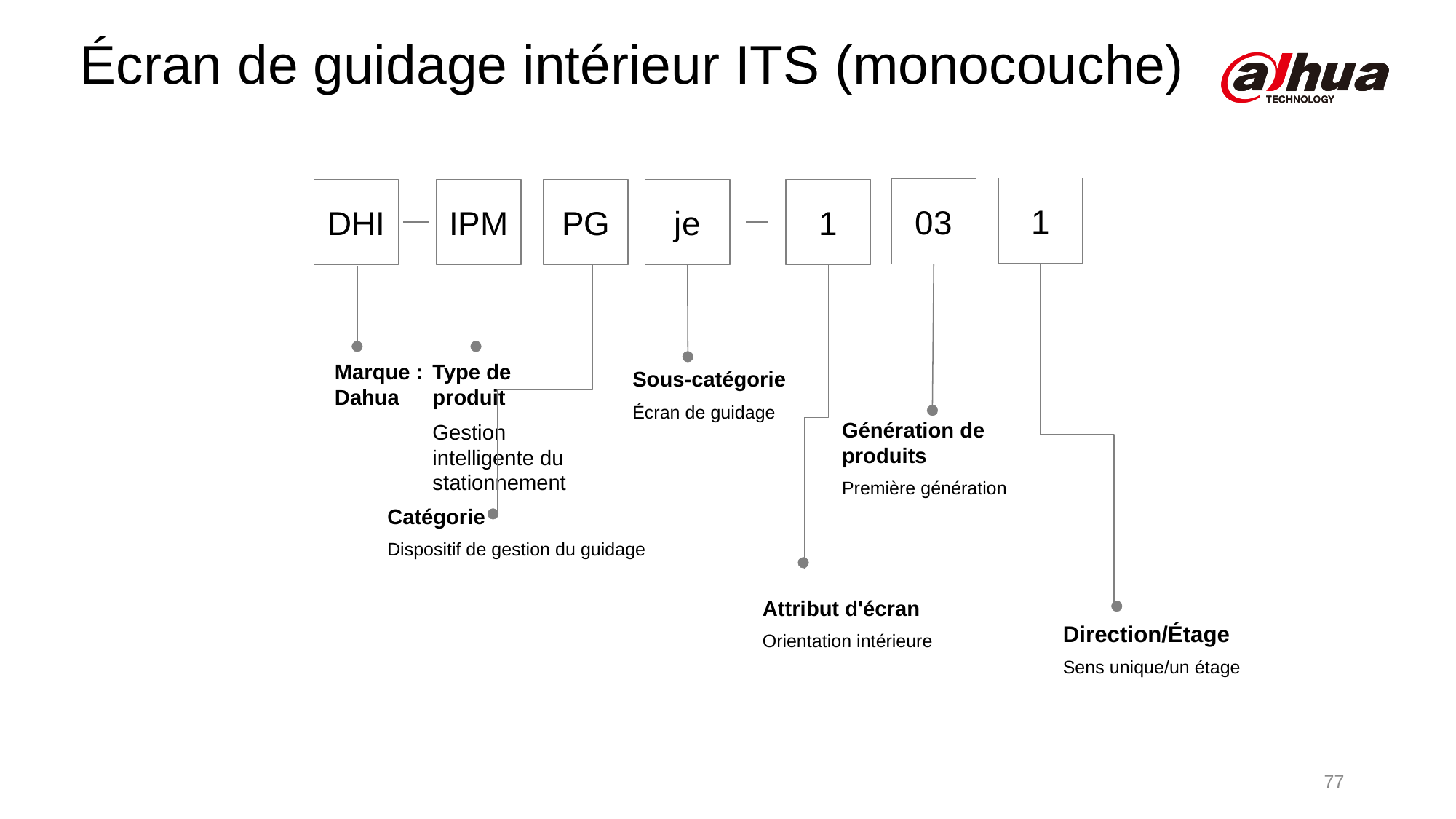

Écran de guidage intérieur ITS (monocouche)
1
03
DHI
IPM
PG
je
1

Marque : Dahua
Type de produit
Gestion intelligente du stationnement
Sous-catégorie
Écran de guidage

Génération de produits
Première génération
Catégorie
Dispositif de gestion du guidage

Attribut d'écran
Orientation intérieure

Direction/Étage
Sens unique/un étage
77